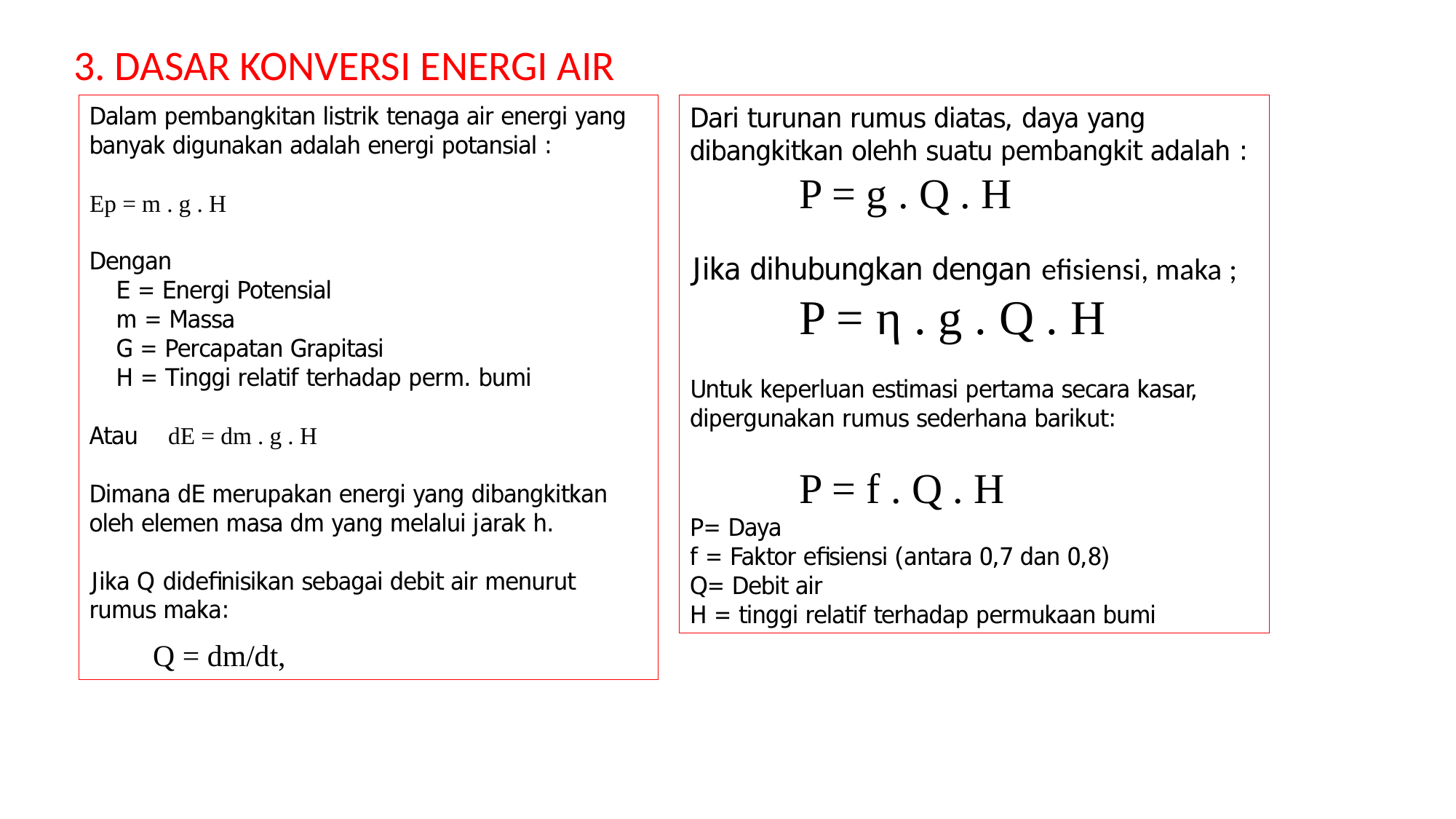

# 3. DASAR KONVERSI ENERGI AIR
Dalam pembangkitan listrik tenaga air energi yang banyak digunakan adalah energi potansial :

Ep = m . g . H

Dengan
E = Energi Potensial
m = Massa
G = Percapatan Grapitasi
H = Tinggi relatif terhadap perm. bumi

Atau     dE = dm . g . H

Dimana dE merupakan energi yang dibangkitkan oleh elemen masa dm yang melalui jarak h.

Jika Q didefinisikan sebagai debit air menurut rumus maka:
      Q = dm/dt,
Dari turunan rumus diatas, daya yang dibangkitkan olehh suatu pembangkit adalah :
	P = g . Q . H

Jika dihubungkan dengan efisiensi, maka ;
	P = η . g . Q . H

Untuk keperluan estimasi pertama secara kasar, dipergunakan rumus sederhana barikut:

	P = f . Q . H
P= Daya
f = Faktor efisiensi (antara 0,7 dan 0,8)
Q= Debit air
H = tinggi relatif terhadap permukaan bumi